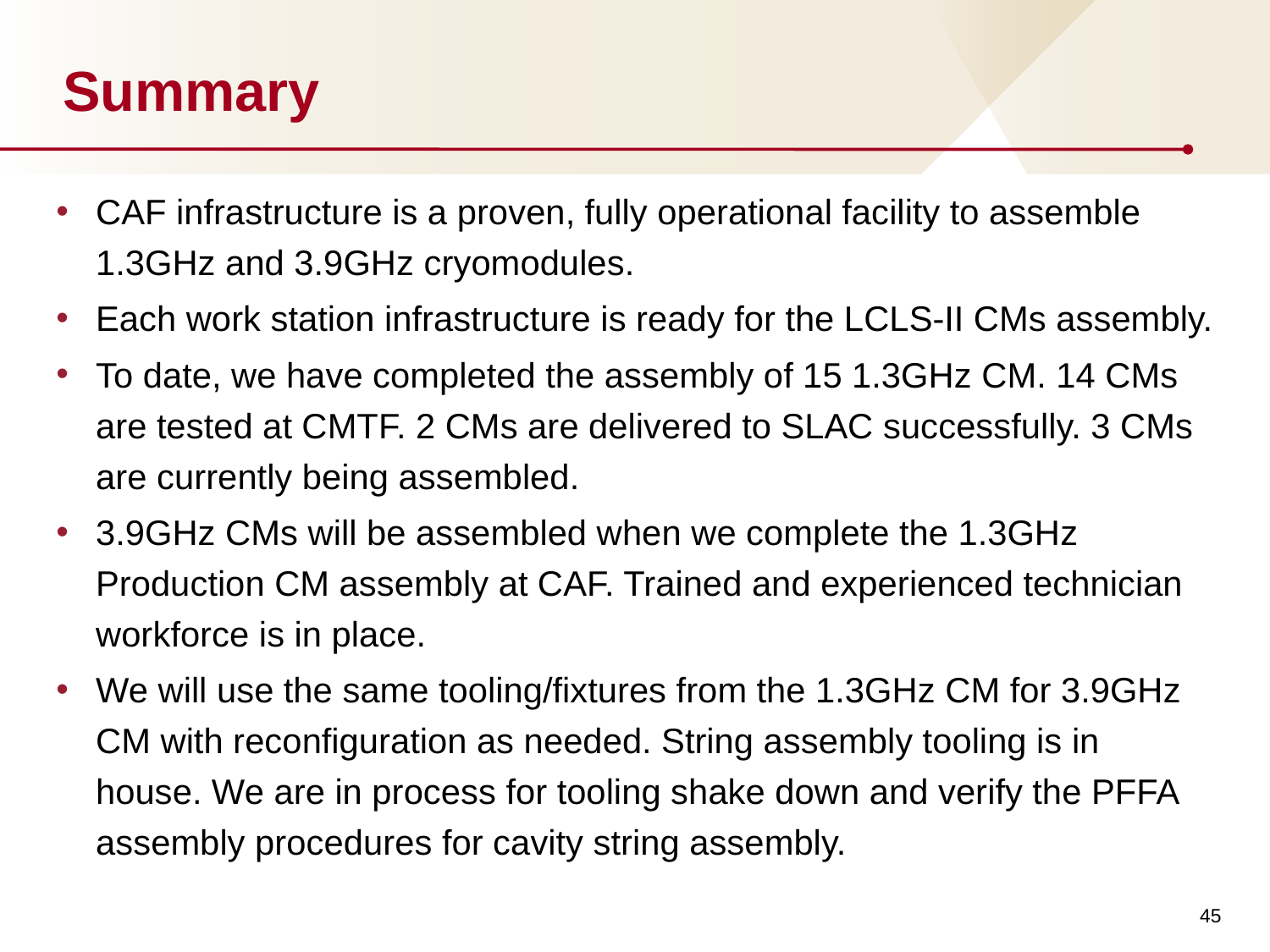

# Summary
CAF infrastructure is a proven, fully operational facility to assemble 1.3GHz and 3.9GHz cryomodules.
Each work station infrastructure is ready for the LCLS-II CMs assembly.
To date, we have completed the assembly of 15 1.3GHz CM. 14 CMs are tested at CMTF. 2 CMs are delivered to SLAC successfully. 3 CMs are currently being assembled.
3.9GHz CMs will be assembled when we complete the 1.3GHz Production CM assembly at CAF. Trained and experienced technician workforce is in place.
We will use the same tooling/fixtures from the 1.3GHz CM for 3.9GHz CM with reconfiguration as needed. String assembly tooling is in house. We are in process for tooling shake down and verify the PFFA assembly procedures for cavity string assembly.

45